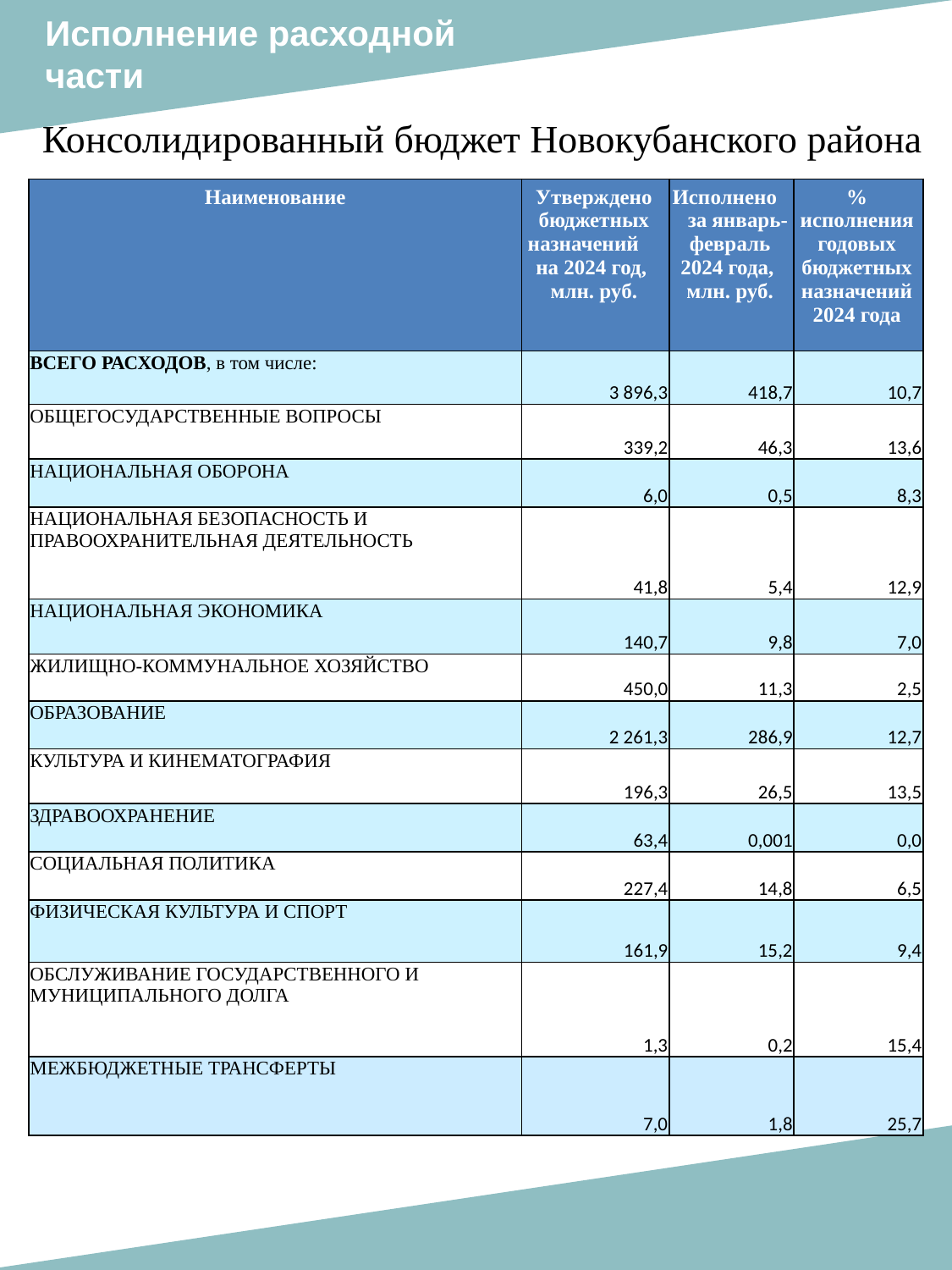

Исполнение расходной
части
Консолидированный бюджет Новокубанского района
| Наименование | Утверждено бюджетных назначений на 2024 год, млн. руб. | Исполнено за январь- февраль 2024 года, млн. руб. | % исполнения годовых бюджетных назначений 2024 года |
| --- | --- | --- | --- |
| ВСЕГО РАСХОДОВ, в том числе: | 3 896,3 | 418,7 | 10,7 |
| ОБЩЕГОСУДАРСТВЕННЫЕ ВОПРОСЫ | 339,2 | 46,3 | 13,6 |
| НАЦИОНАЛЬНАЯ ОБОРОНА | 6,0 | 0,5 | 8,3 |
| НАЦИОНАЛЬНАЯ БЕЗОПАСНОСТЬ И ПРАВООХРАНИТЕЛЬНАЯ ДЕЯТЕЛЬНОСТЬ | 41,8 | 5,4 | 12,9 |
| НАЦИОНАЛЬНАЯ ЭКОНОМИКА | 140,7 | 9,8 | 7,0 |
| ЖИЛИЩНО-КОММУНАЛЬНОЕ ХОЗЯЙСТВО | 450,0 | 11,3 | 2,5 |
| ОБРАЗОВАНИЕ | 2 261,3 | 286,9 | 12,7 |
| КУЛЬТУРА И КИНЕМАТОГРАФИЯ | 196,3 | 26,5 | 13,5 |
| ЗДРАВООХРАНЕНИЕ | 63,4 | 0,001 | 0,0 |
| СОЦИАЛЬНАЯ ПОЛИТИКА | 227,4 | 14,8 | 6,5 |
| ФИЗИЧЕСКАЯ КУЛЬТУРА И СПОРТ | 161,9 | 15,2 | 9,4 |
| ОБСЛУЖИВАНИЕ ГОСУДАРСТВЕННОГО И МУНИЦИПАЛЬНОГО ДОЛГА | 1,3 | 0,2 | 15,4 |
| МЕЖБЮДЖЕТНЫЕ ТРАНСФЕРТЫ | 7,0 | 1,8 | 25,7 |